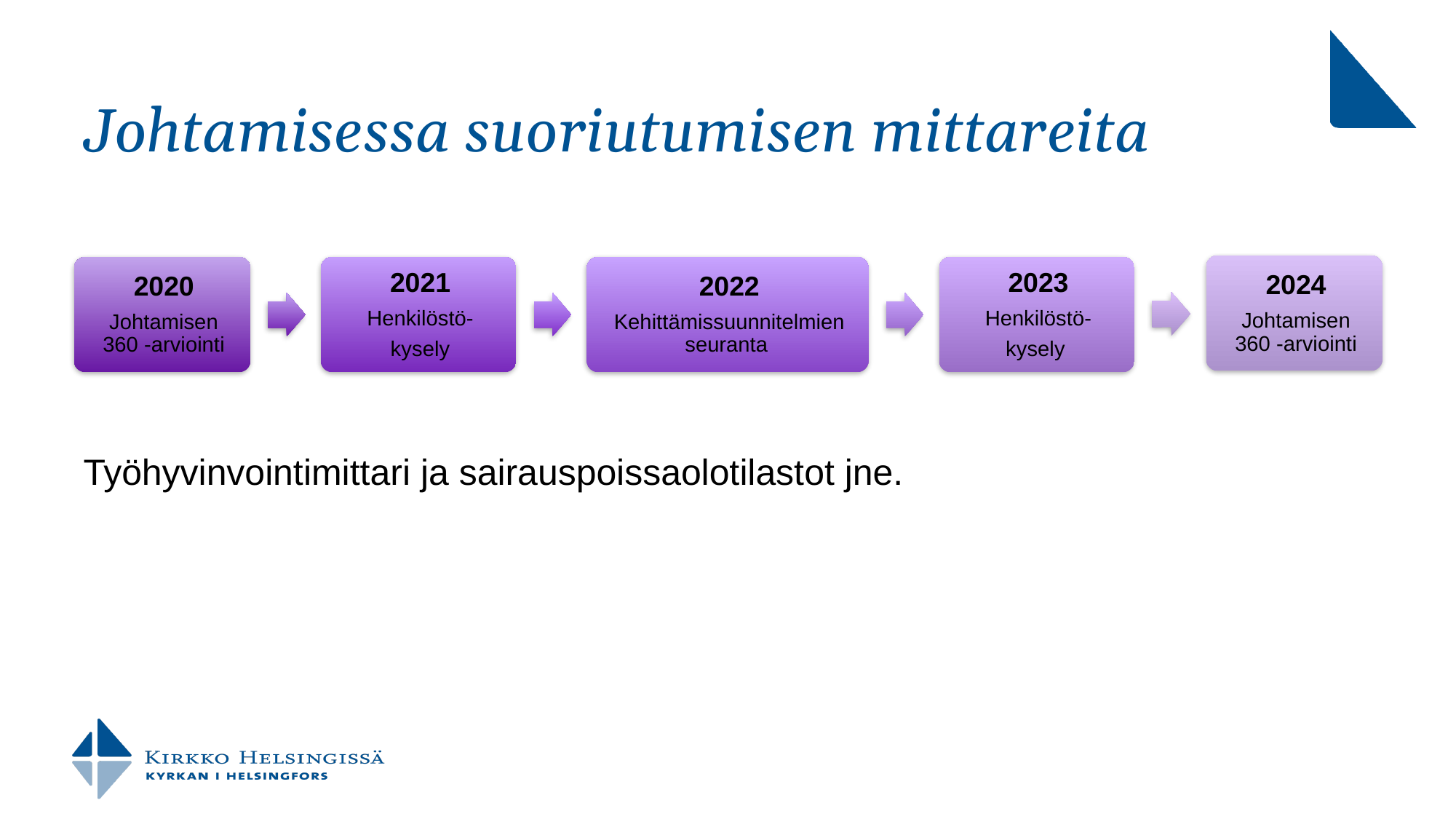

# Johtamisessa suoriutumisen mittareita
2020
Johtamisen 360 -arviointi

2021
Henkilöstö-
kysely

2022
Kehittämissuunnitelmien seuranta

2023
Henkilöstö-
kysely

2024
Johtamisen 360 -arviointi
Työhyvinvointimittari ja sairauspoissaolotilastot jne.